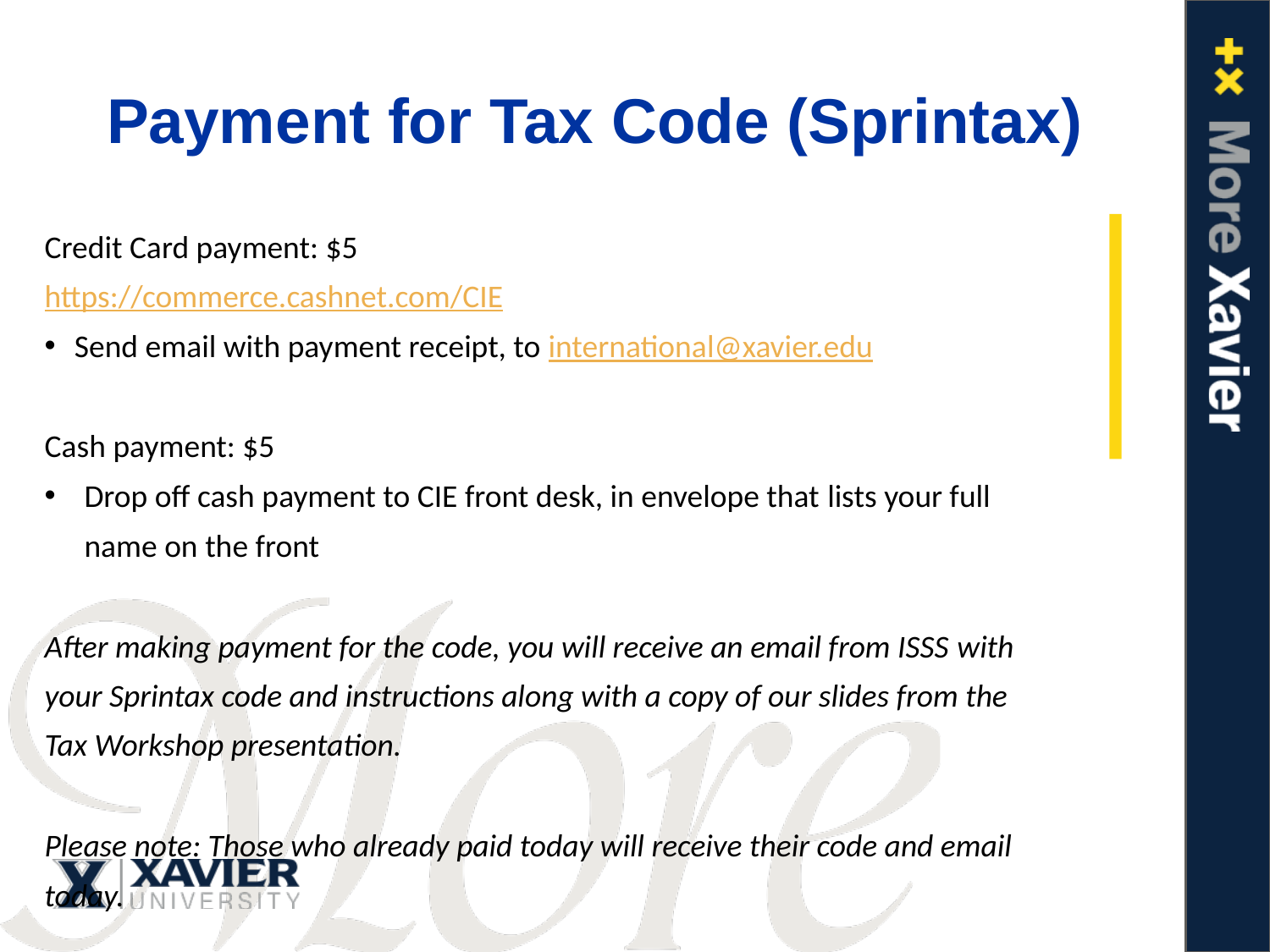

# Payment for Tax Code (Sprintax)
Credit Card payment: $5
https://commerce.cashnet.com/CIE
Send email with payment receipt, to international@xavier.edu
Cash payment: $5
Drop off cash payment to CIE front desk, in envelope that lists your full name on the front

After making payment for the code, you will receive an email from ISSS with your Sprintax code and instructions along with a copy of our slides from the Tax Workshop presentation.

Please note: Those who already paid today will receive their code and email today.